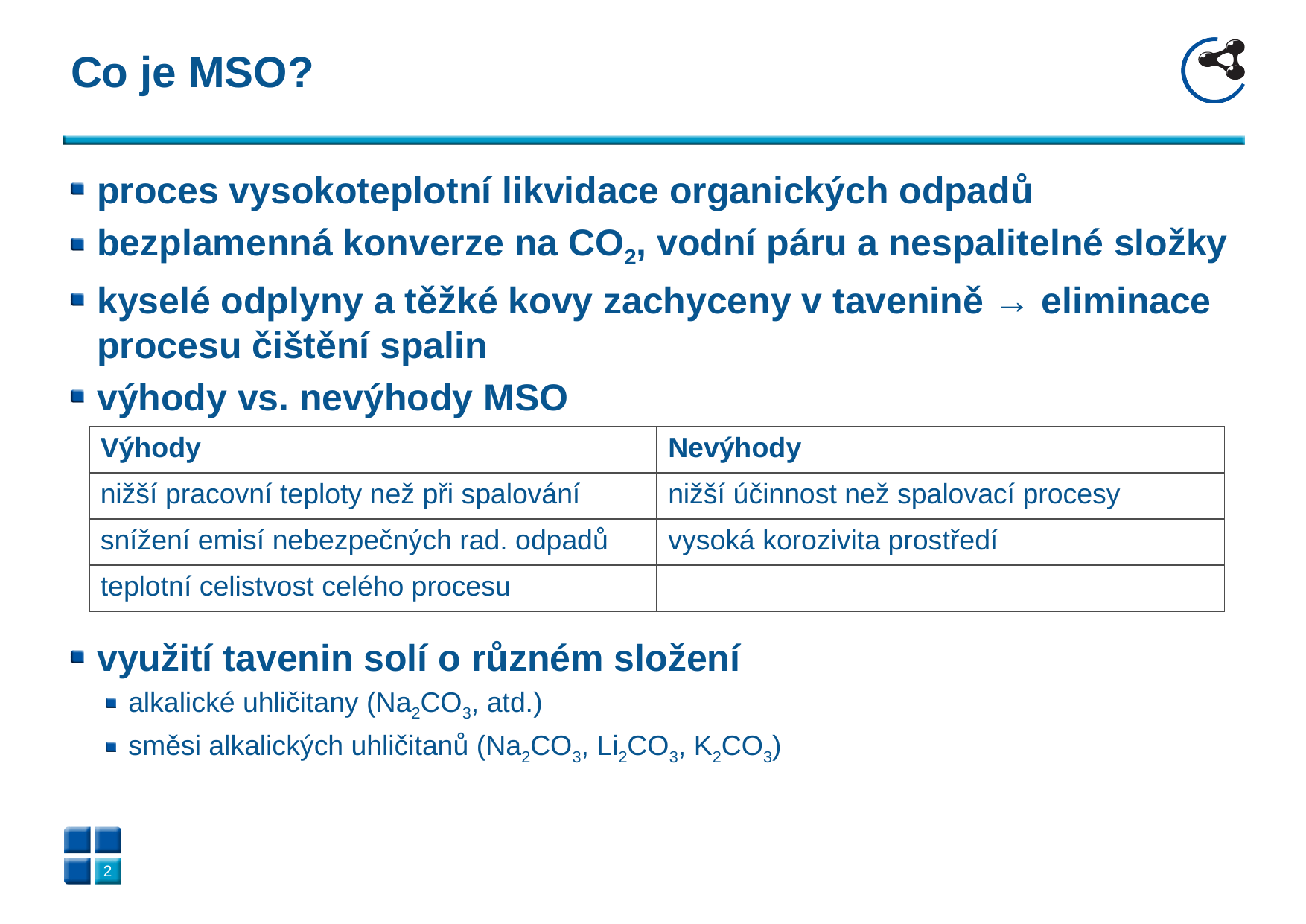

# Co je MSO?
proces vysokoteplotní likvidace organických odpadů
bezplamenná konverze na CO2, vodní páru a nespalitelné složky
kyselé odplyny a těžké kovy zachyceny v tavenině → eliminace procesu čištění spalin
výhody vs. nevýhody MSO

využití tavenin solí o různém složení
alkalické uhličitany (Na2CO3, atd.)
směsi alkalických uhličitanů (Na2CO3, Li2CO3, K2CO3)

| Výhody | Nevýhody |
| --- | --- |
| nižší pracovní teploty než při spalování | nižší účinnost než spalovací procesy |
| snížení emisí nebezpečných rad. odpadů | vysoká korozivita prostředí |
| teplotní celistvost celého procesu |  |
2